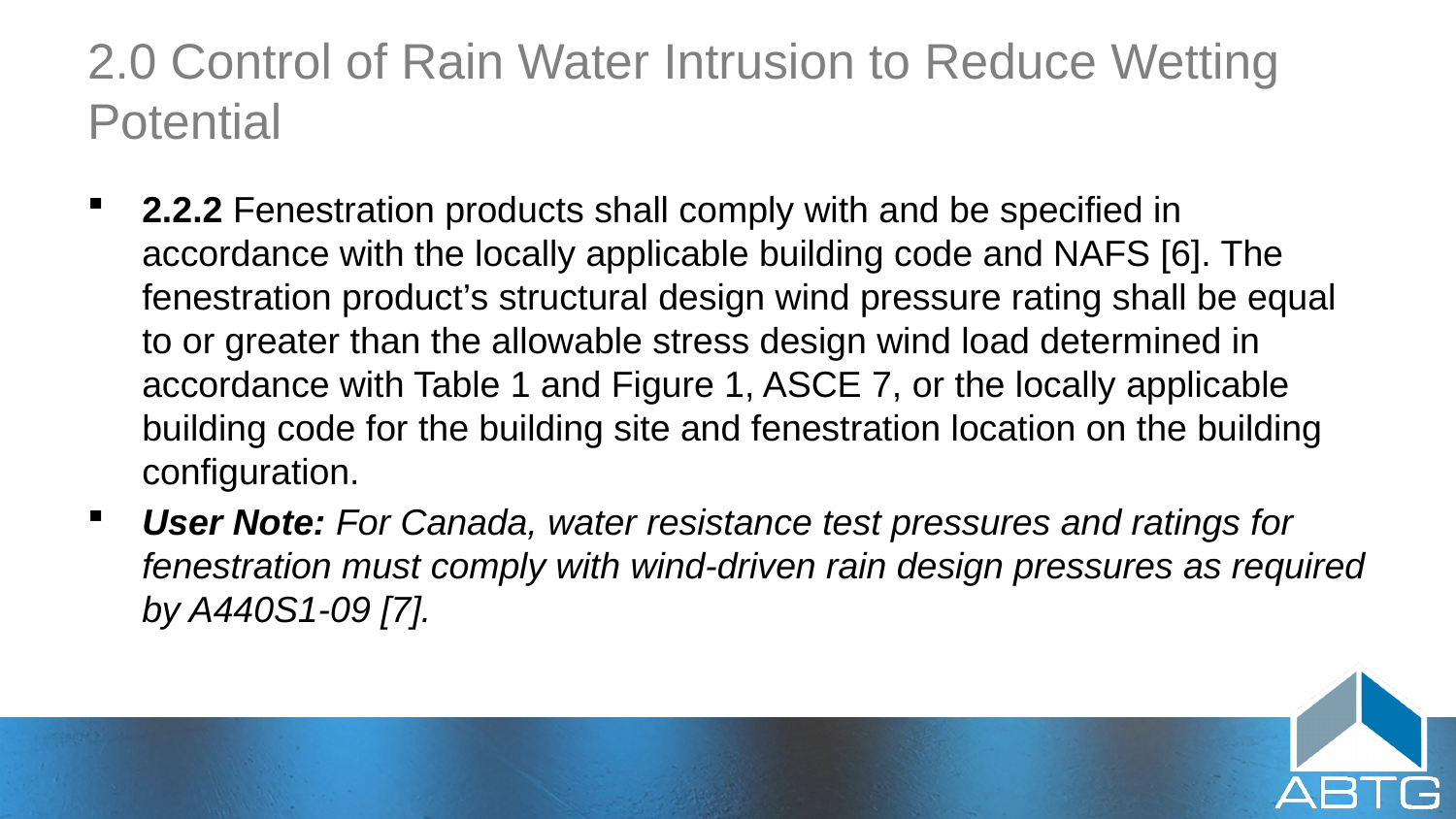

# 2.0 Control of Rain Water Intrusion to Reduce Wetting Potential
2.2.2 Fenestration products shall comply with and be specified in accordance with the locally applicable building code and NAFS [6]. The fenestration product’s structural design wind pressure rating shall be equal to or greater than the allowable stress design wind load determined in accordance with Table 1 and Figure 1, ASCE 7, or the locally applicable building code for the building site and fenestration location on the building configuration.
User Note: For Canada, water resistance test pressures and ratings for fenestration must comply with wind-driven rain design pressures as required by A440S1-09 [7].